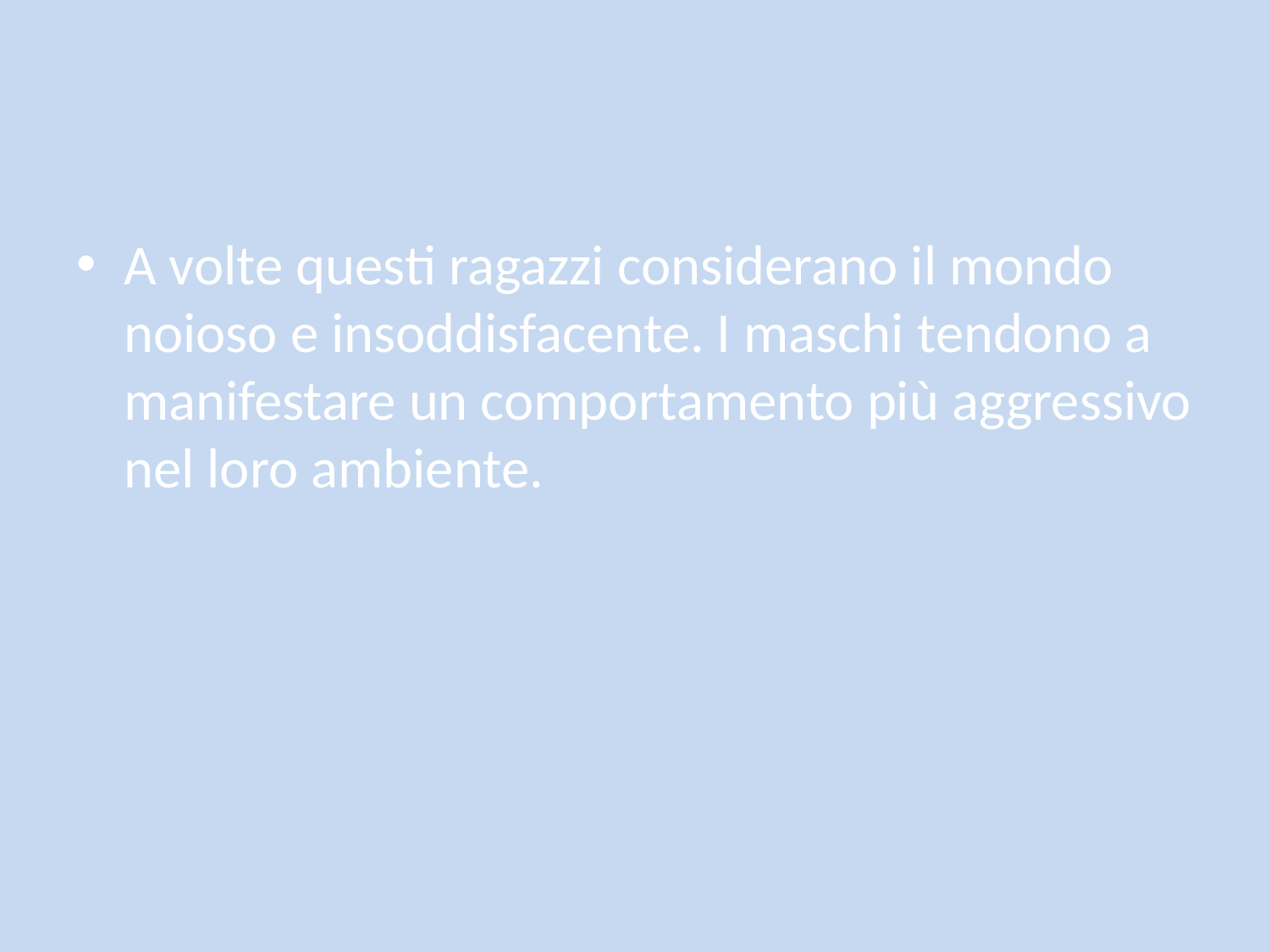

#
A volte questi ragazzi considerano il mondo noioso e insoddisfacente. I maschi tendono a manifestare un comportamento più aggressivo nel loro ambiente.